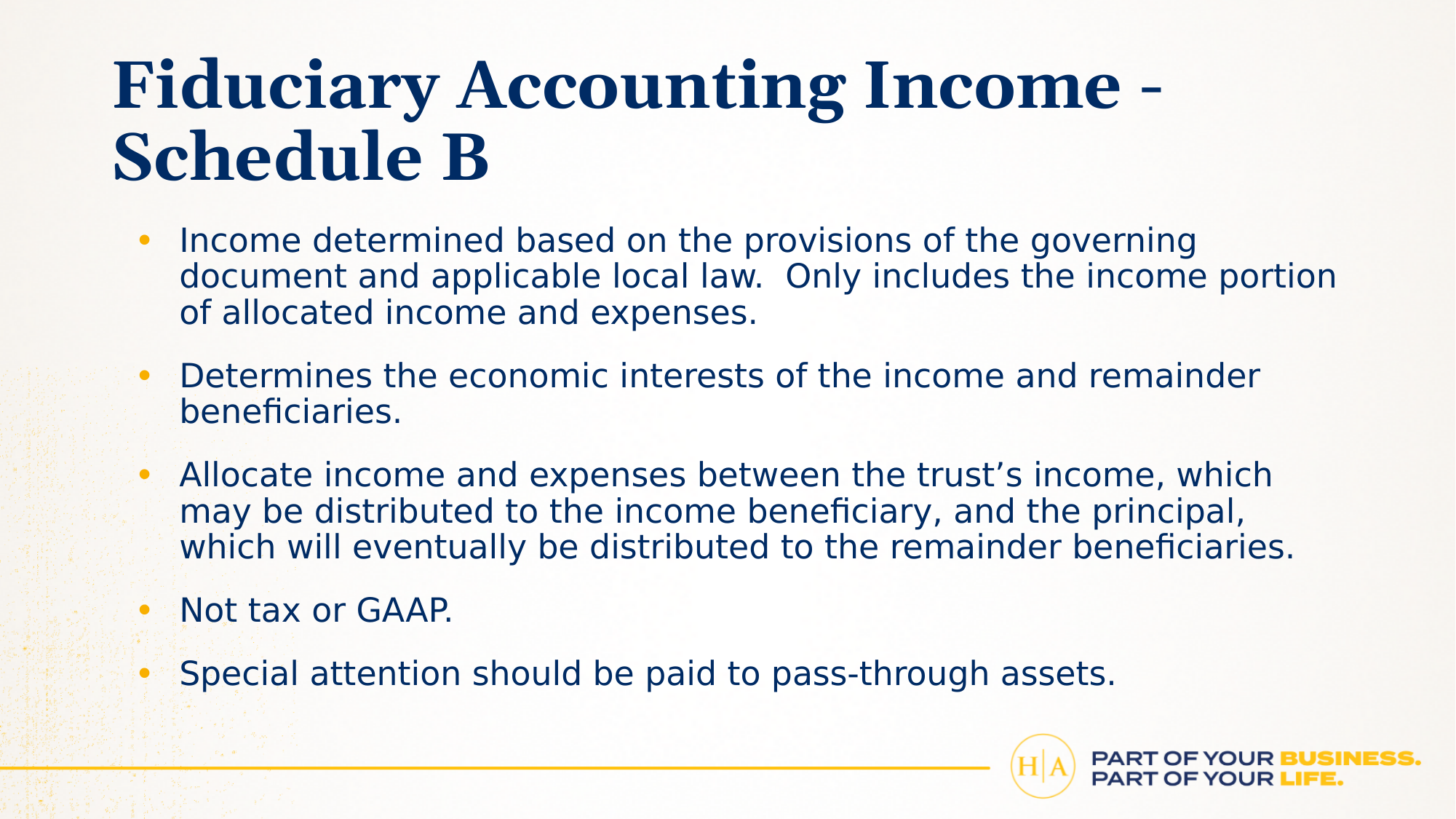

# Fiduciary Accounting Income - Schedule B
Income determined based on the provisions of the governing document and applicable local law.  Only includes the income portion of allocated income and expenses.
Determines the economic interests of the income and remainder beneficiaries.
Allocate income and expenses between the trust’s income, which may be distributed to the income beneficiary, and the principal, which will eventually be distributed to the remainder beneficiaries.
Not tax or GAAP.
Special attention should be paid to pass-through assets.